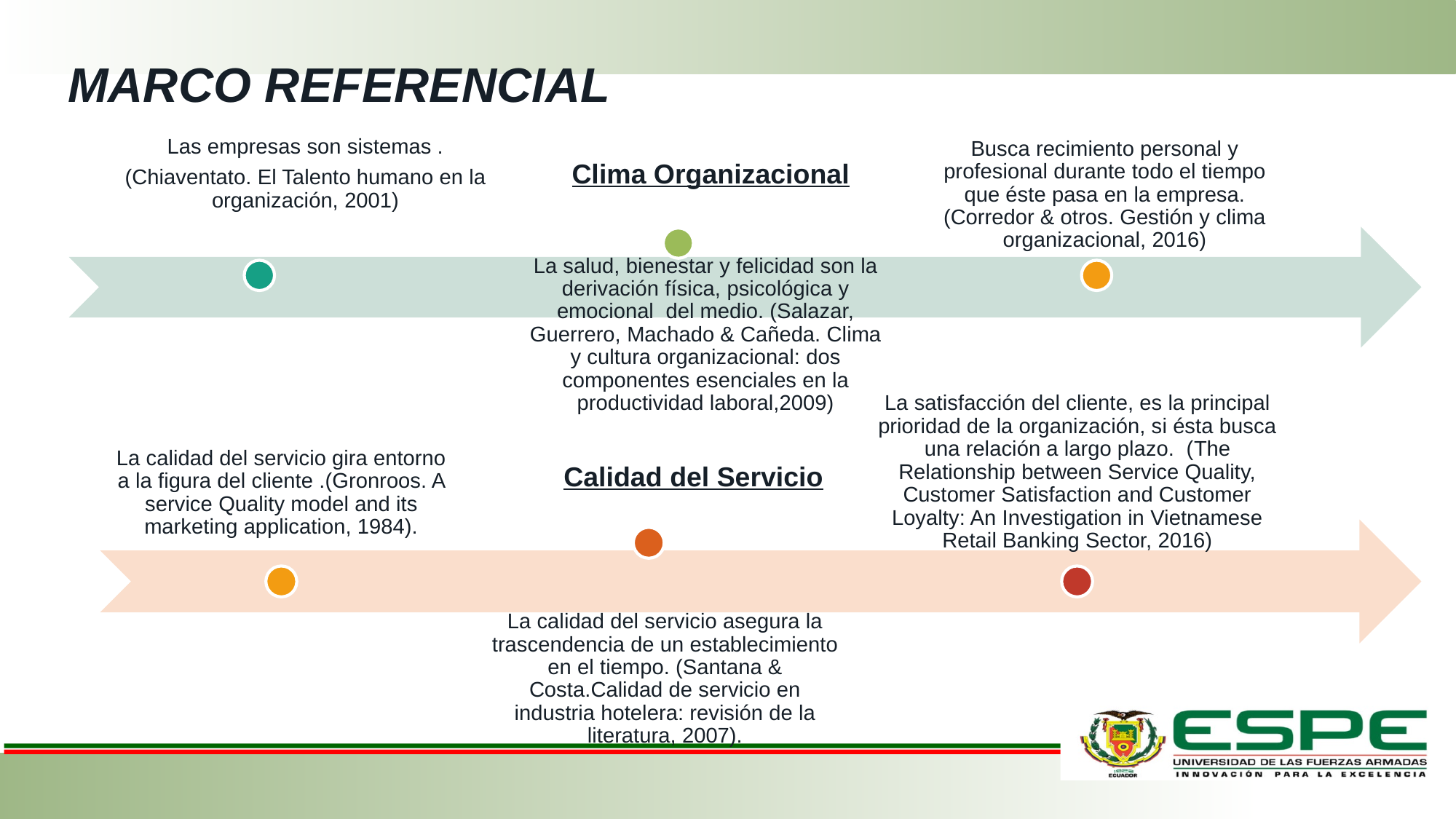

# MARCO REFERENCIAL
La salud, bienestar y felicidad son la derivación física, psicológica y emocional  del medio. (Salazar, Guerrero, Machado & Cañeda. Clima y cultura organizacional: dos componentes esenciales en la productividad laboral,2009)
Las empresas son sistemas .
(Chiaventato. El Talento humano en la organización, 2001)
Busca recimiento personal y profesional durante todo el tiempo que éste pasa en la empresa. (Corredor & otros. Gestión y clima organizacional, 2016)
Clima Organizacional
La calidad del servicio gira entorno a la figura del cliente .(Gronroos. A service Quality model and its marketing application, 1984).
La calidad del servicio asegura la trascendencia de un establecimiento en el tiempo. (Santana & Costa.Calidad de servicio en industria hotelera: revisión de la literatura, 2007).
La satisfacción del cliente, es la principal prioridad de la organización, si ésta busca una relación a largo plazo.  (The Relationship between Service Quality, Customer Satisfaction and Customer Loyalty: An Investigation in Vietnamese Retail Banking Sector, 2016)
Calidad del Servicio